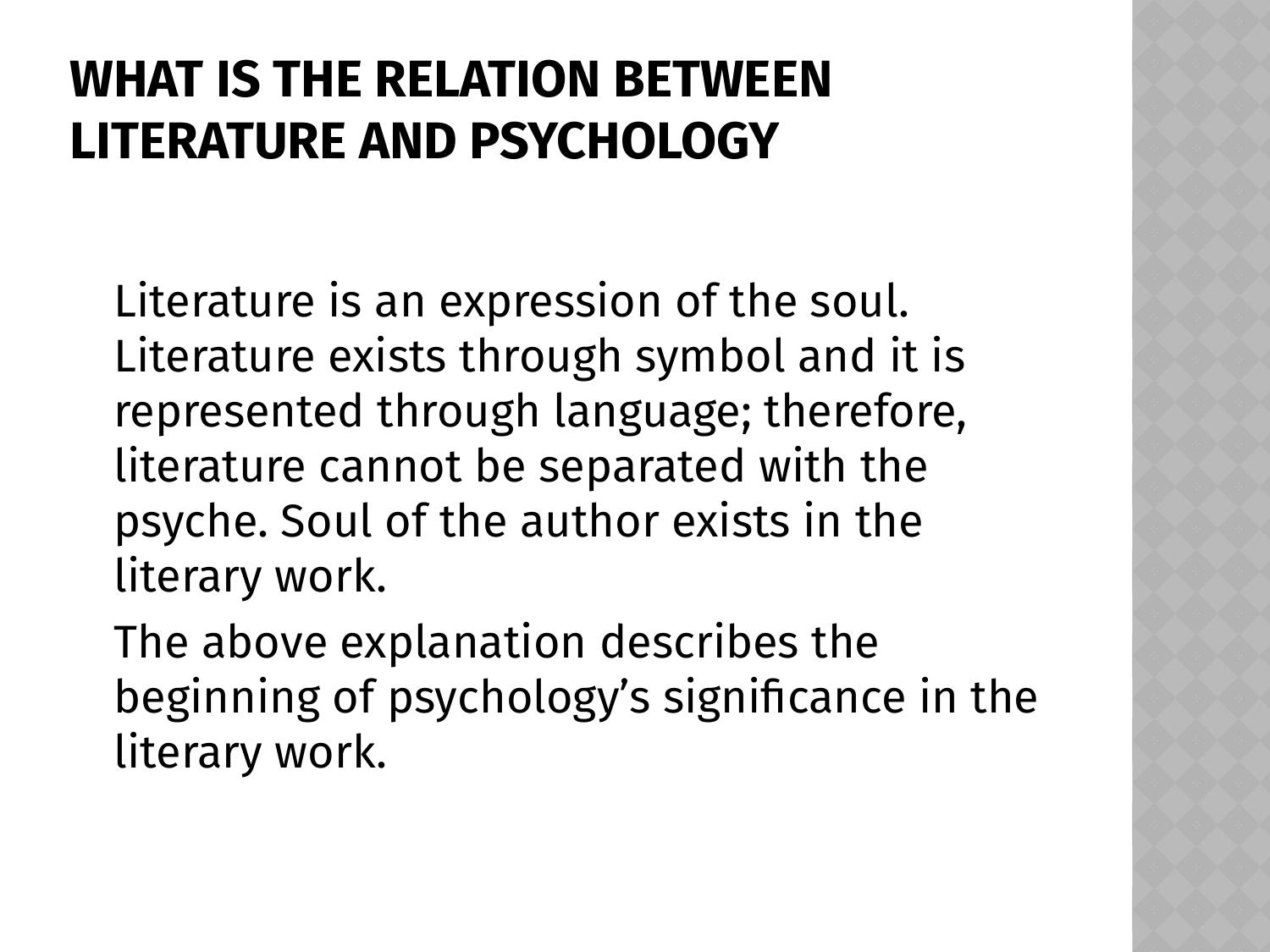

# What is the relation between Literature and psychology
	Literature is an expression of the soul. Literature exists through symbol and it is represented through language; therefore, literature cannot be separated with the psyche. Soul of the author exists in the literary work.
	The above explanation describes the beginning of psychology’s significance in the literary work.